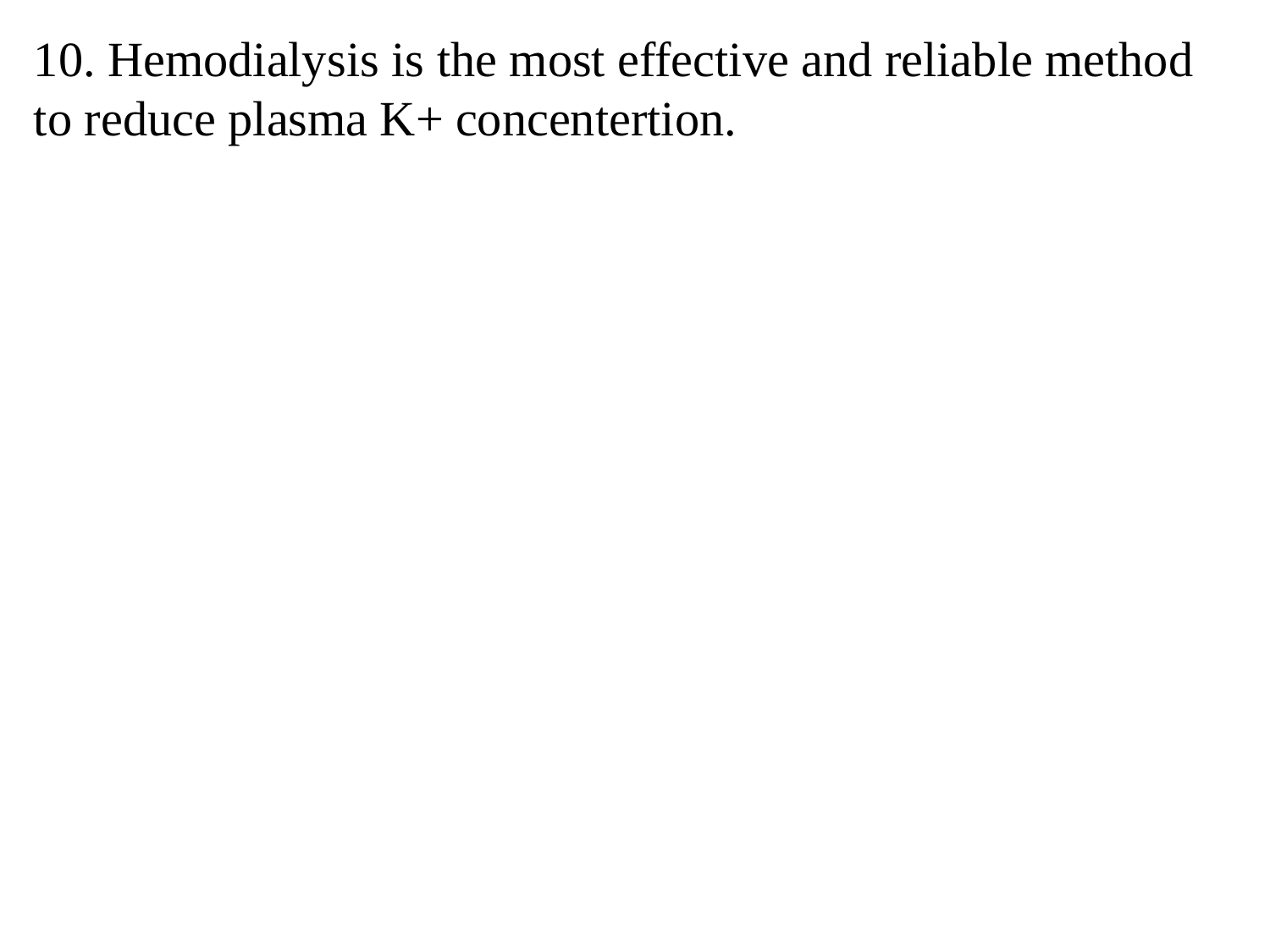

10. Hemodialysis is the most effective and reliable method to reduce plasma K+ concentertion.